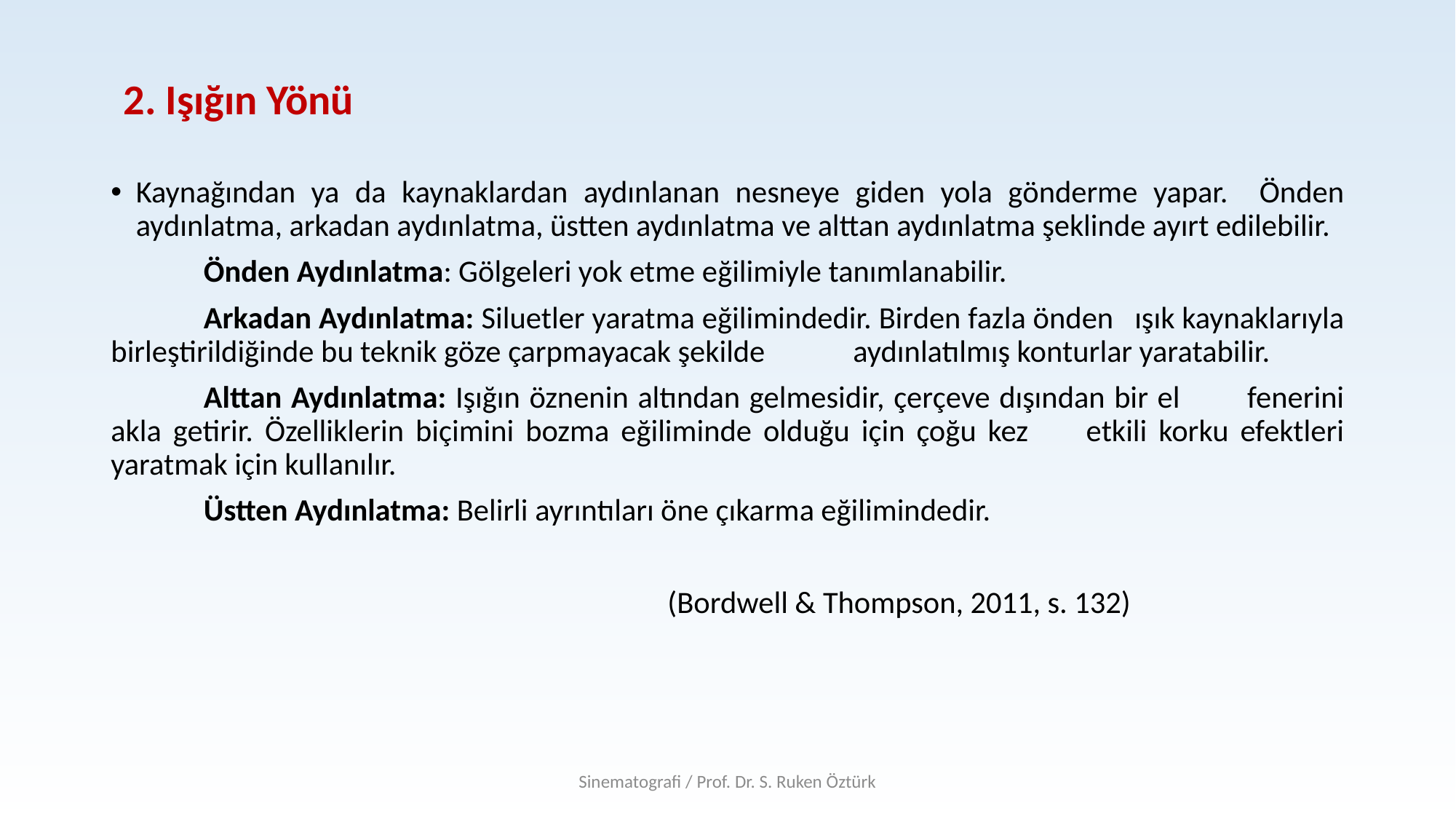

# 2. Işığın Yönü
Kaynağından ya da kaynaklardan aydınlanan nesneye giden yola gönderme yapar.  Önden aydınlatma, arkadan aydınlatma, üstten aydınlatma ve alttan aydınlatma şeklinde ayırt edilebilir.
	Önden Aydınlatma: Gölgeleri yok etme eğilimiyle tanımlanabilir.
	Arkadan Aydınlatma: Siluetler yaratma eğilimindedir. Birden fazla önden 	ışık kaynaklarıyla birleştirildiğinde bu teknik göze çarpmayacak şekilde 	aydınlatılmış konturlar yaratabilir.
	Alttan Aydınlatma: Işığın öznenin altından gelmesidir, çerçeve dışından bir el 	fenerini akla getirir. Özelliklerin biçimini bozma eğiliminde olduğu için çoğu kez 	etkili korku efektleri yaratmak için kullanılır.
	Üstten Aydınlatma: Belirli ayrıntıları öne çıkarma eğilimindedir.

						(Bordwell & Thompson, 2011, s. 132)

Sinematografi / Prof. Dr. S. Ruken Öztürk